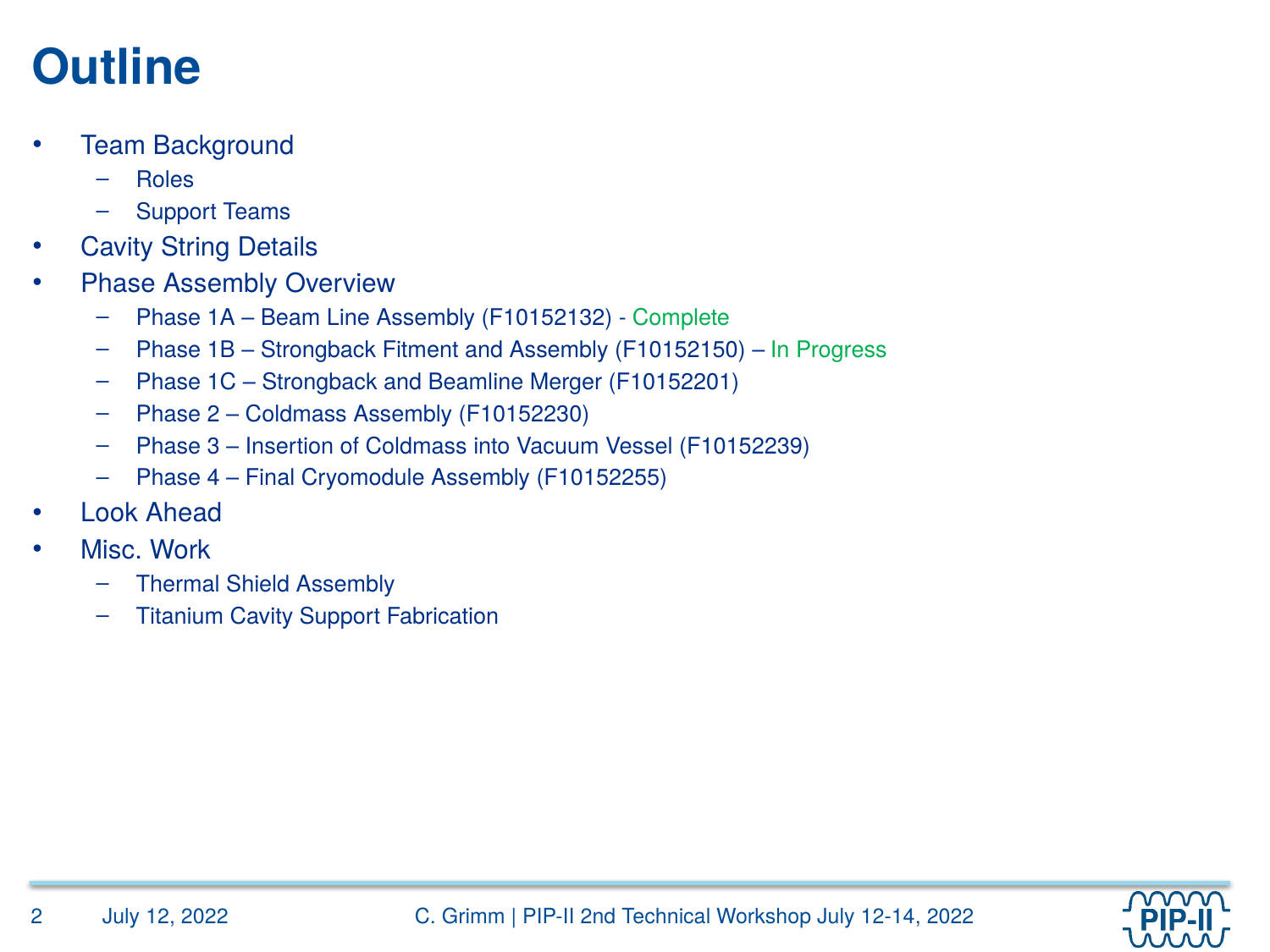

# Outline
Team Background
Roles
Support Teams
Cavity String Details
Phase Assembly Overview
Phase 1A – Beam Line Assembly (F10152132) - Complete
Phase 1B – Strongback Fitment and Assembly (F10152150) – In Progress
Phase 1C – Strongback and Beamline Merger (F10152201)
Phase 2 – Coldmass Assembly (F10152230)
Phase 3 – Insertion of Coldmass into Vacuum Vessel (F10152239)
Phase 4 – Final Cryomodule Assembly (F10152255)
Look Ahead
Misc. Work
Thermal Shield Assembly
Titanium Cavity Support Fabrication

C. Grimm | PIP-II 2nd Technical Workshop July 12-14, 2022
July 12, 2022
2